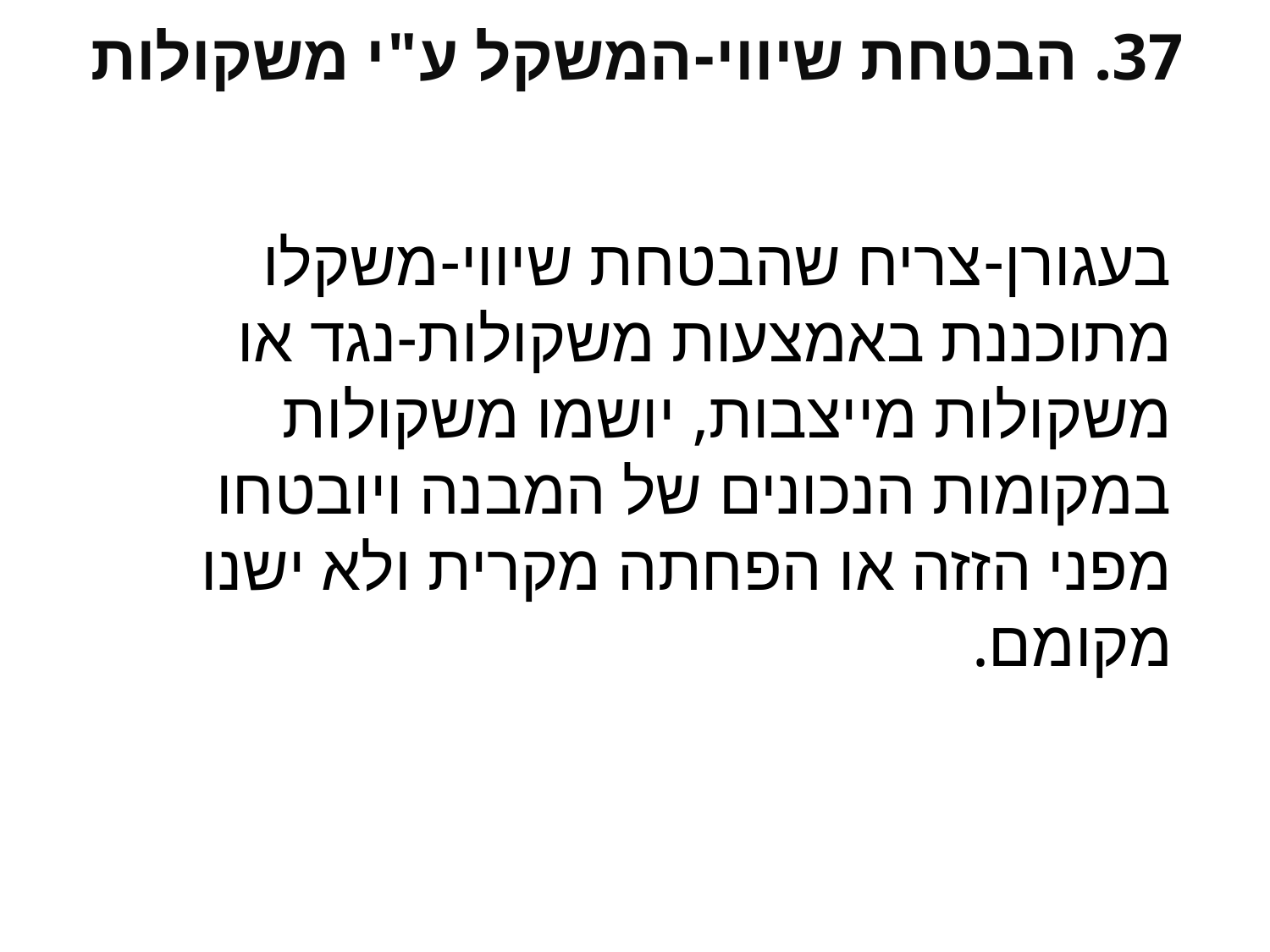

# 37. הבטחת שיווי-המשקל ע"י משקולות
בעגורן-צריח שהבטחת שיווי-משקלו מתוכננת באמצעות משקולות-נגד או משקולות מייצבות, יושמו משקולות במקומות הנכונים של המבנה ויובטחו מפני הזזה או הפחתה מקרית ולא ישנו מקומם.